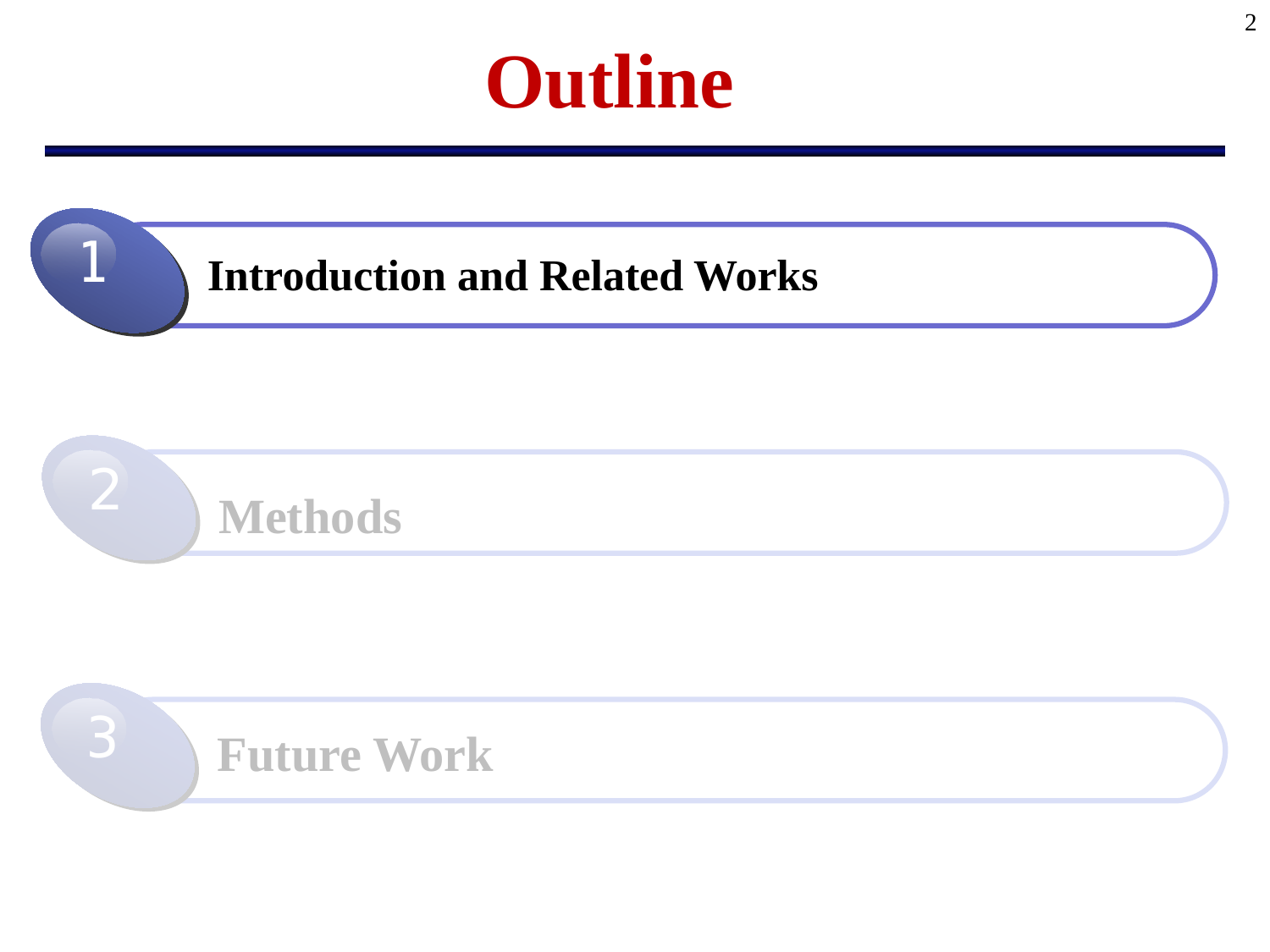

2
Outline

1

Introduction and Related Works

2

Methods

3

Future Work